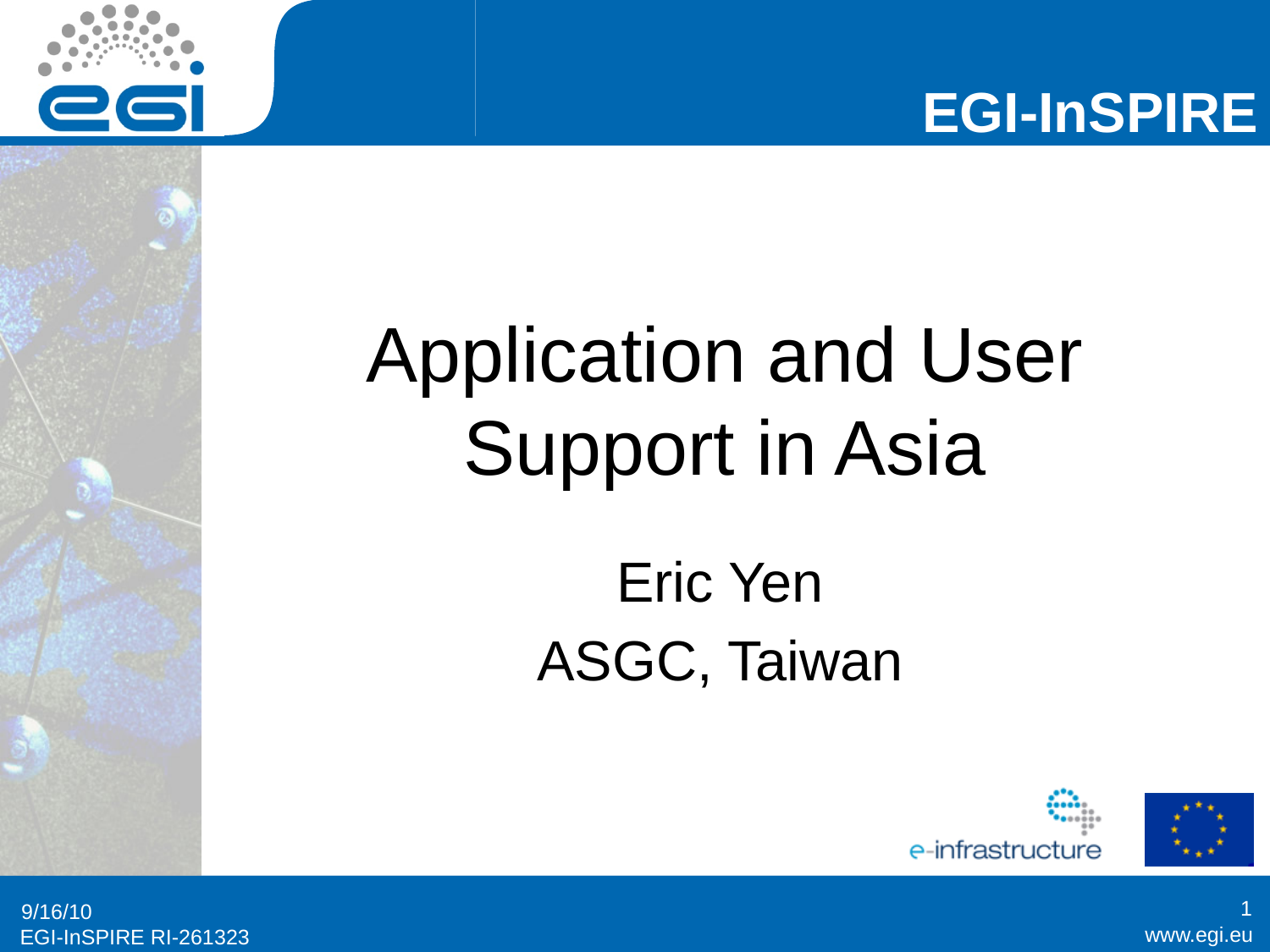

# Application and User Support in Asia
Eric Yen
ASGC, Taiwan

1
9/16/10